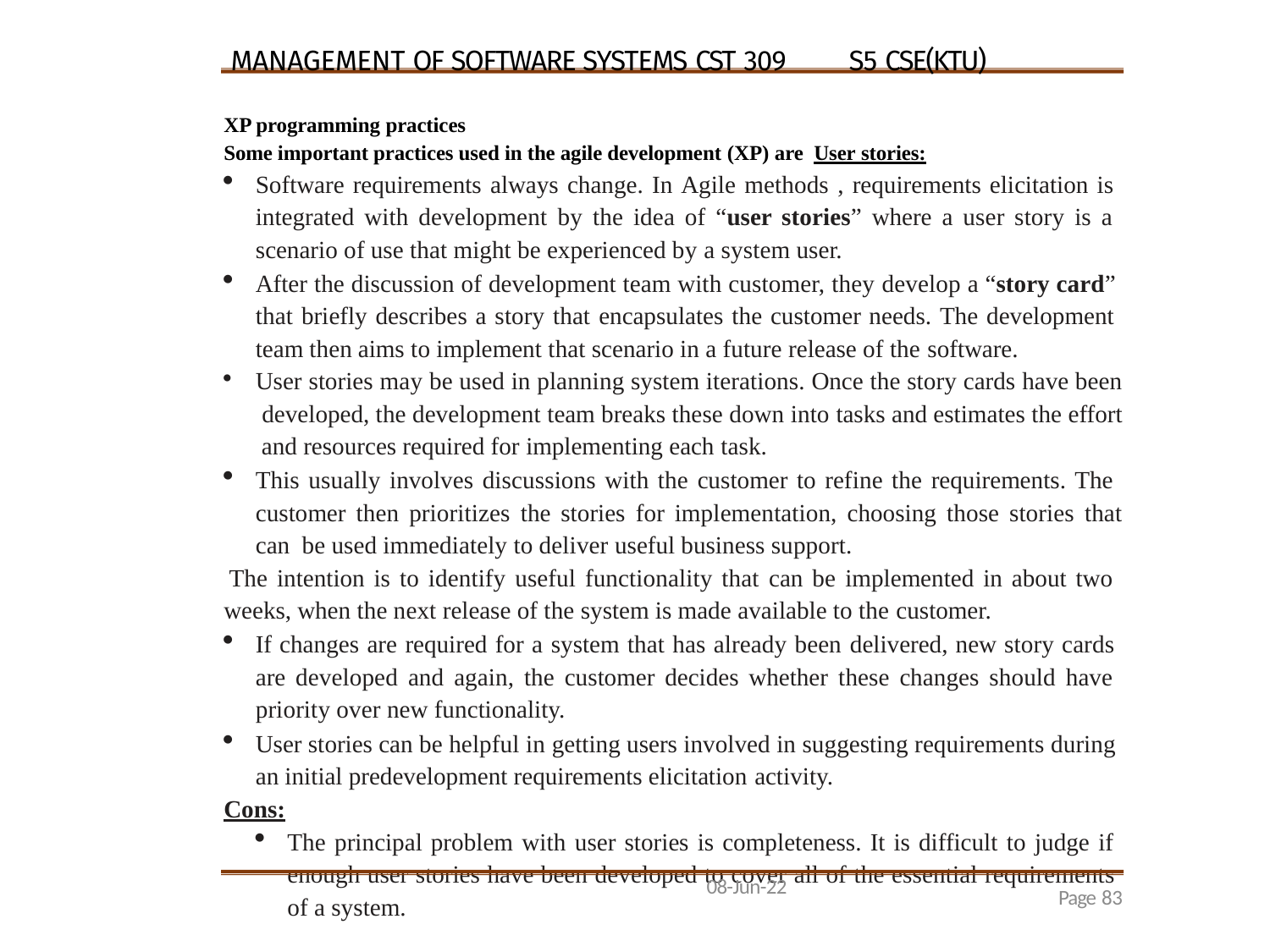

MANAGEMENT OF SOFTWARE SYSTEMS CST 309	S5 CSE(KTU)

XP programming practices
Some important practices used in the agile development (XP) are  User stories:
Software requirements always change. In Agile methods , requirements elicitation is  integrated with development by the idea of “user stories” where a user story is a  scenario of use that might be experienced by a system user.
After the discussion of development team with customer, they develop a “story card”  that briefly describes a story that encapsulates the customer needs. The development  team then aims to implement that scenario in a future release of the software.
User stories may be used in planning system iterations. Once the story cards have been  developed, the development team breaks these down into tasks and estimates the effort  and resources required for implementing each task.
This usually involves discussions with the customer to refine the requirements. The  customer then prioritizes the stories for implementation, choosing those stories that can  be used immediately to deliver useful business support.
The intention is to identify useful functionality that can be implemented in about two  weeks, when the next release of the system is made available to the customer.
If changes are required for a system that has already been delivered, new story cards  are developed and again, the customer decides whether these changes should have  priority over new functionality.
User stories can be helpful in getting users involved in suggesting requirements during  an initial predevelopment requirements elicitation activity.
Cons:
The principal problem with user stories is completeness. It is difficult to judge if  enough user stories have been developed to cover all of the essential requirements  of a system.

08-Jun-22
Page 83